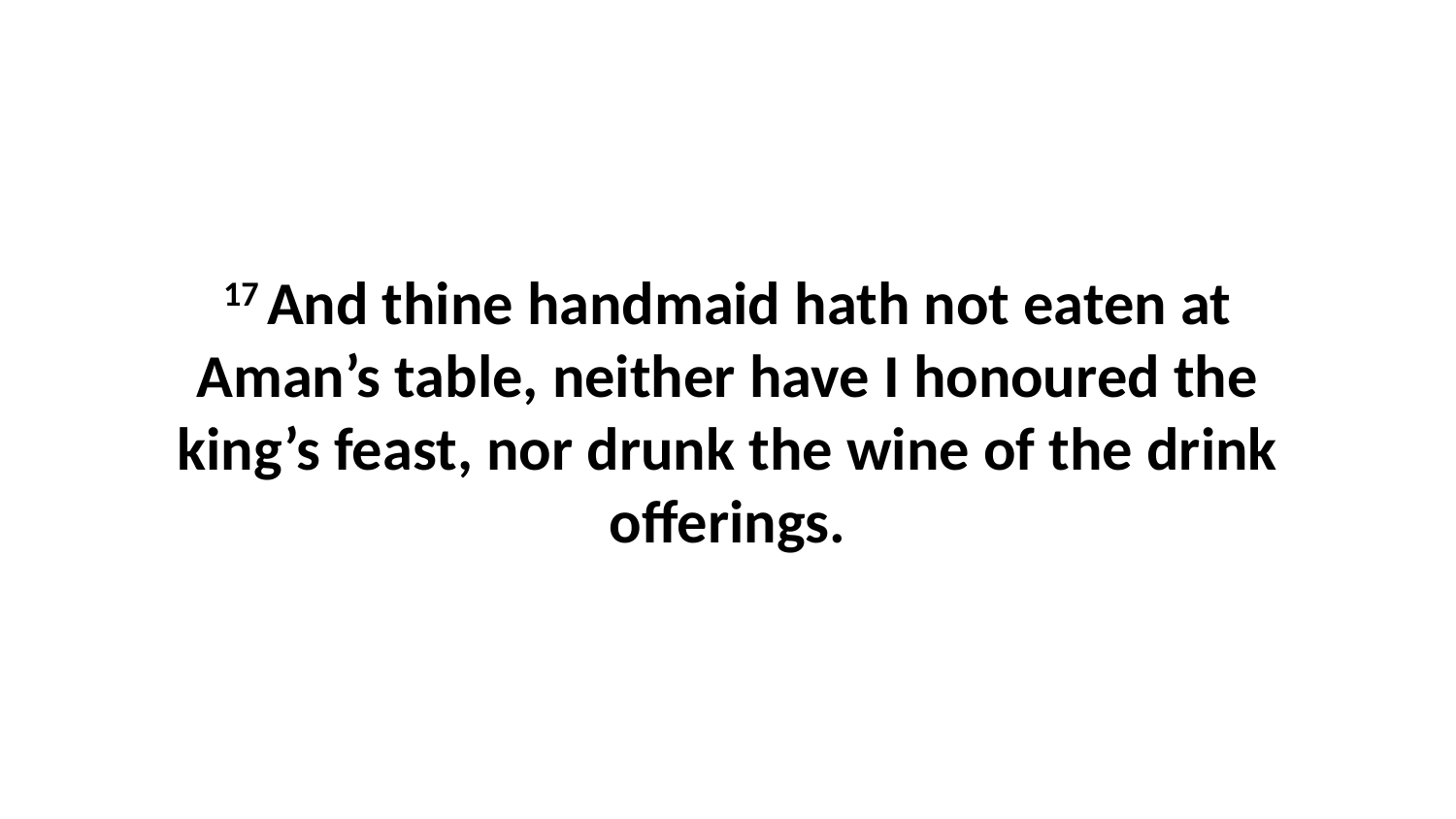

17 And thine handmaid hath not eaten at Aman’s table, neither have I honoured the king’s feast, nor drunk the wine of the drink offerings.